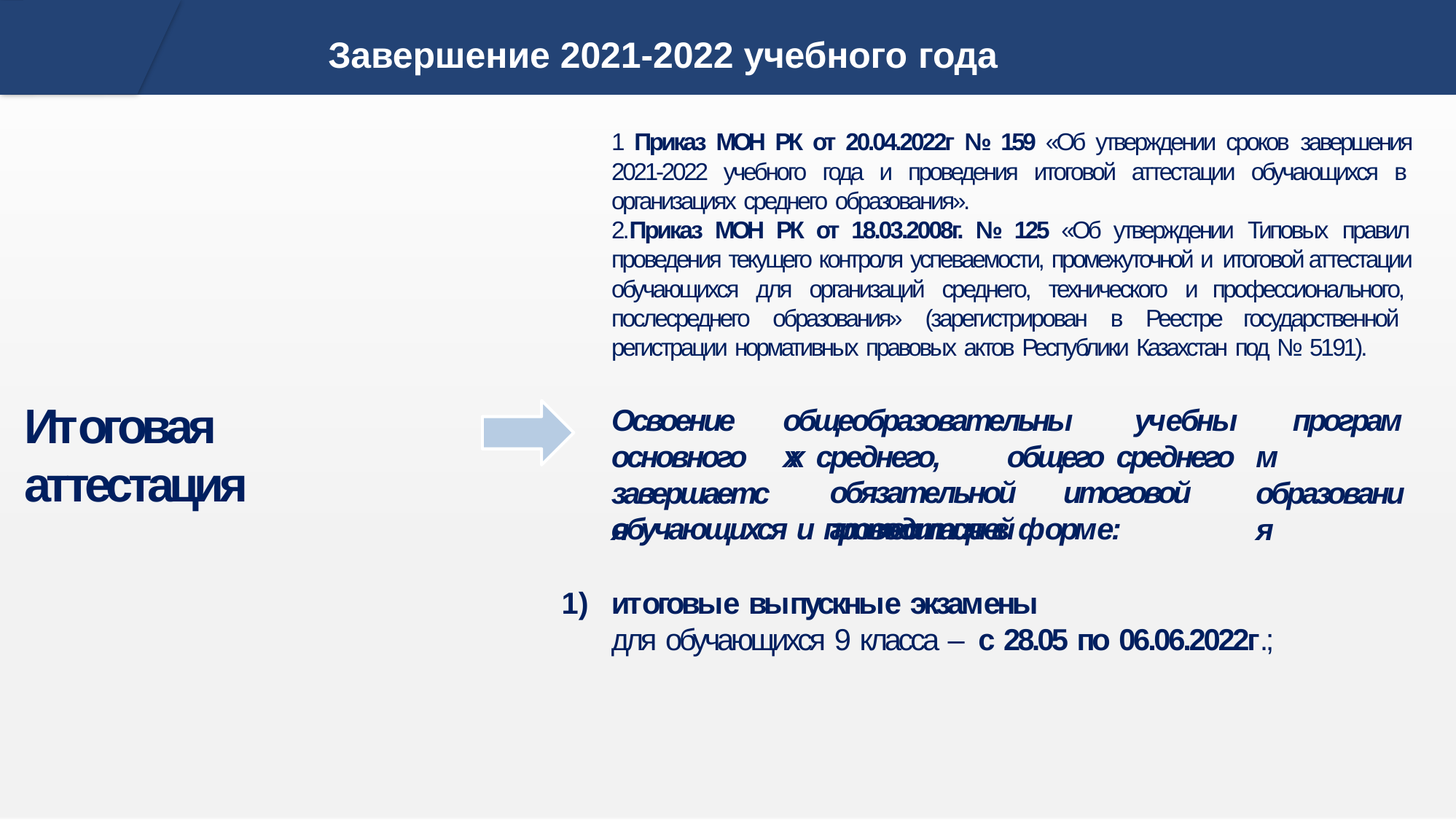

# Завершение 2021-2022 учебного года
1 Приказ МОН РК от 20.04.2022г № 159 «Об утверждении сроков завершения  2021-2022 учебного года и проведения итоговой аттестации обучающихся в  организациях среднего образования».
2.Приказ МОН РК от 18.03.2008г. № 125 «Об утверждении Типовых правил  проведения текущего контроля успеваемости, промежуточной и итоговой аттестации  обучающихся для организаций среднего, технического и профессионального,  послесреднего образования» (зарегистрирован в Реестре государственной  регистрации нормативных правовых актов Республики Казахстан под № 5191).
Итоговая аттестация

Освоение  основного  завершается
общеобразовательных
учебных  среднего,	общего	среднего
программ  образования
обязательной	итоговой	аттестацией
обучающихся и проводится в форме:

итоговые выпускные экзамены
для обучающихся 9 класса – с 28.05 по 06.06.2022г.;